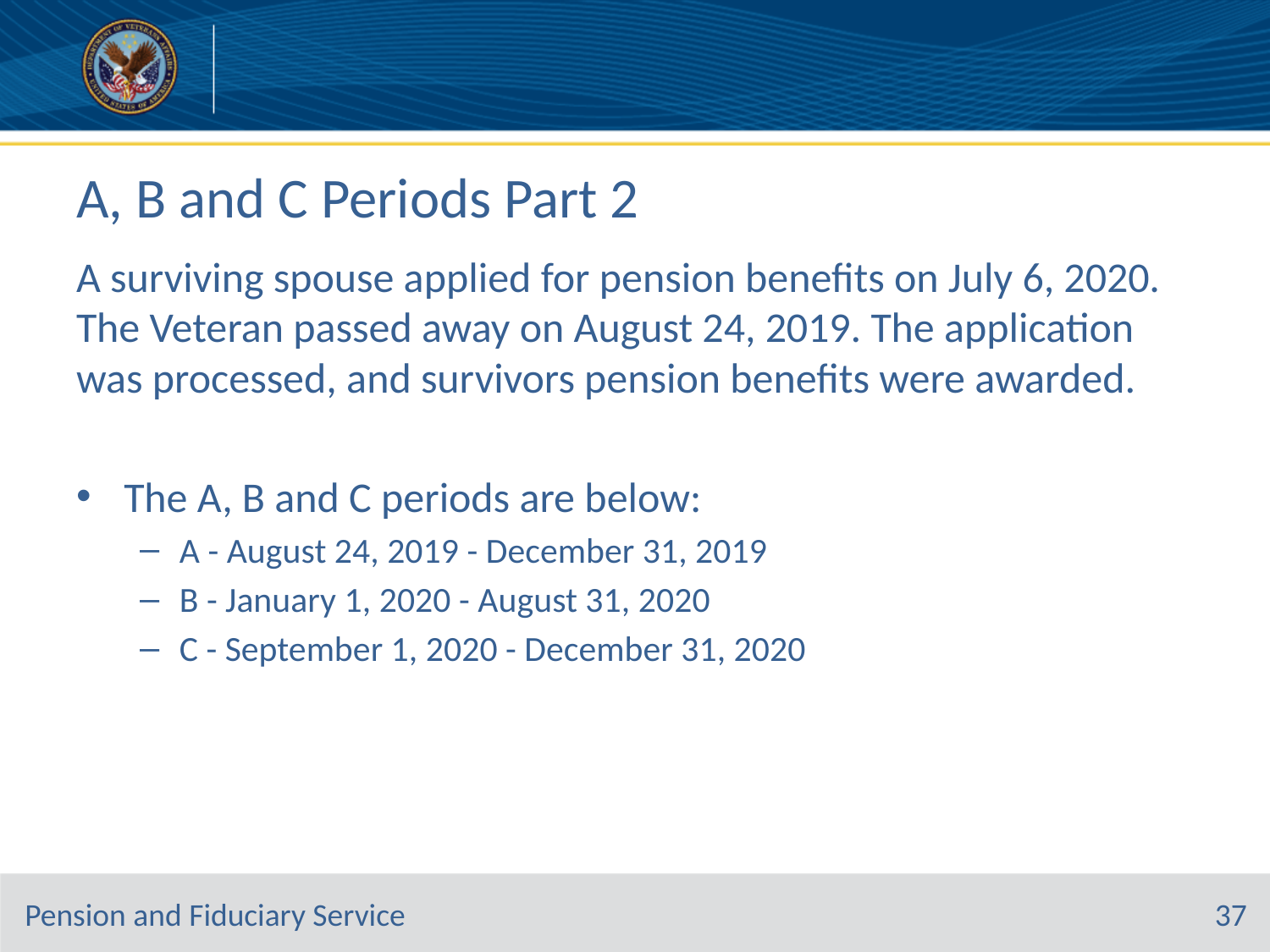

# A, B and C Periods Part 2
A surviving spouse applied for pension benefits on July 6, 2020.  The Veteran passed away on August 24, 2019. The application was processed, and survivors pension benefits were awarded.

The A, B and C periods are below:
A - August 24, 2019 - December 31, 2019
B - January 1, 2020 - August 31, 2020
C - September 1, 2020 - December 31, 2020

37